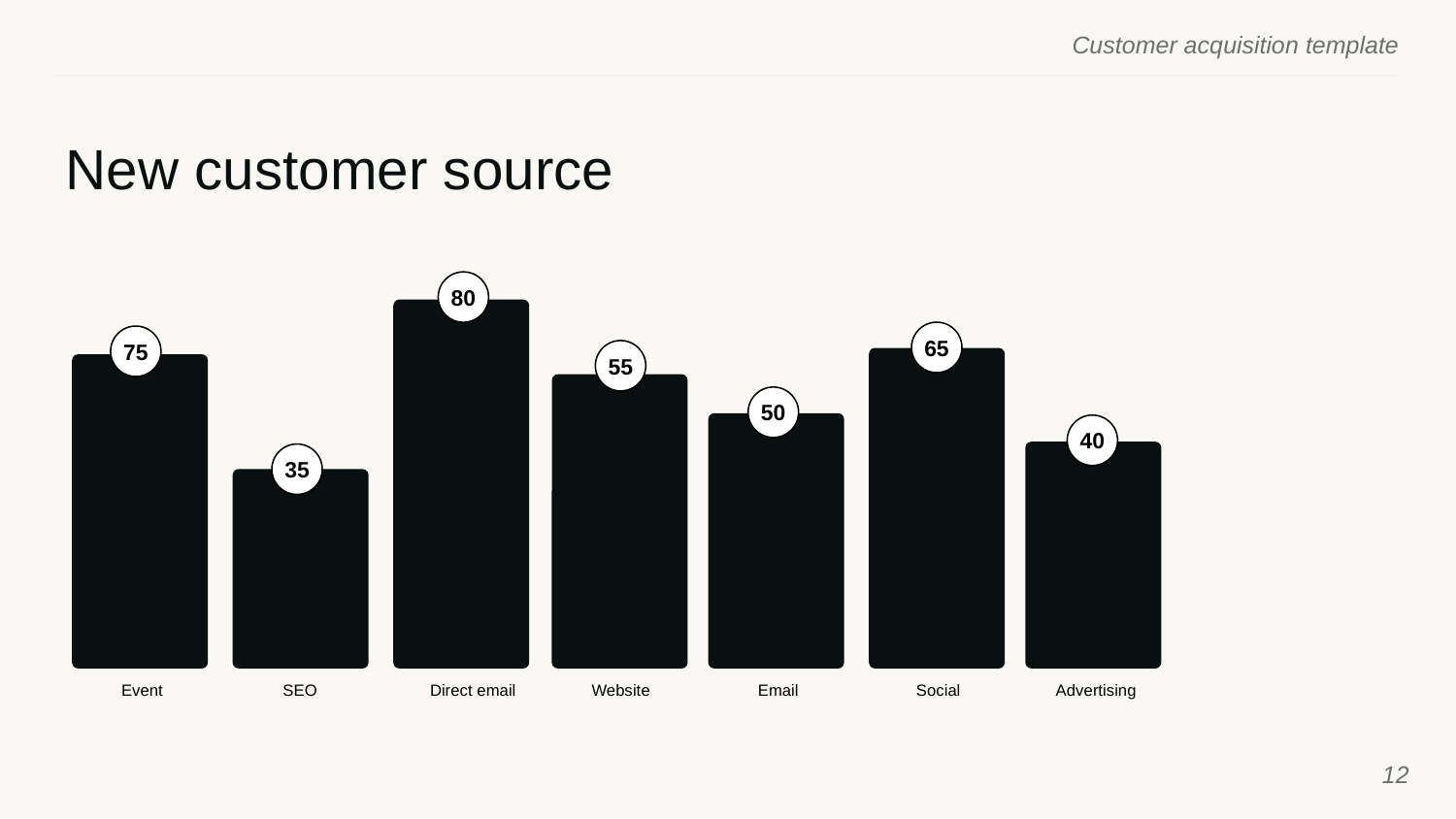

# New customer source
80
65
75
55
50
40

35

Direct email
Email
Social
Advertising
Event
SEO
Website
12